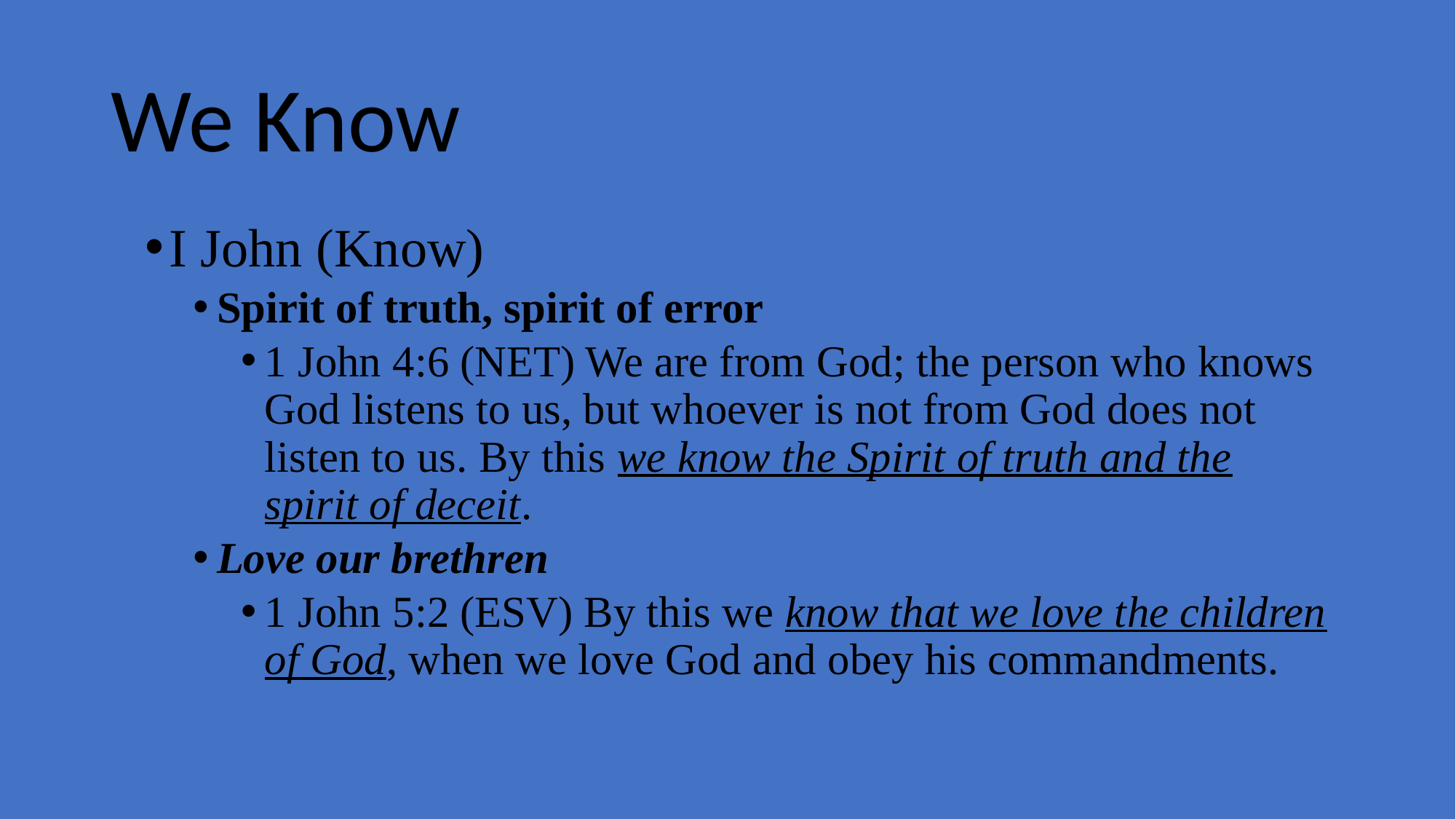

# We Know
I John (Know)
Spirit of truth, spirit of error
1 John 4:6 (NET) We are from God; the person who knows God listens to us, but whoever is not from God does not listen to us. By this we know the Spirit of truth and the spirit of deceit.
Love our brethren
1 John 5:2 (ESV) By this we know that we love the children of God, when we love God and obey his commandments.